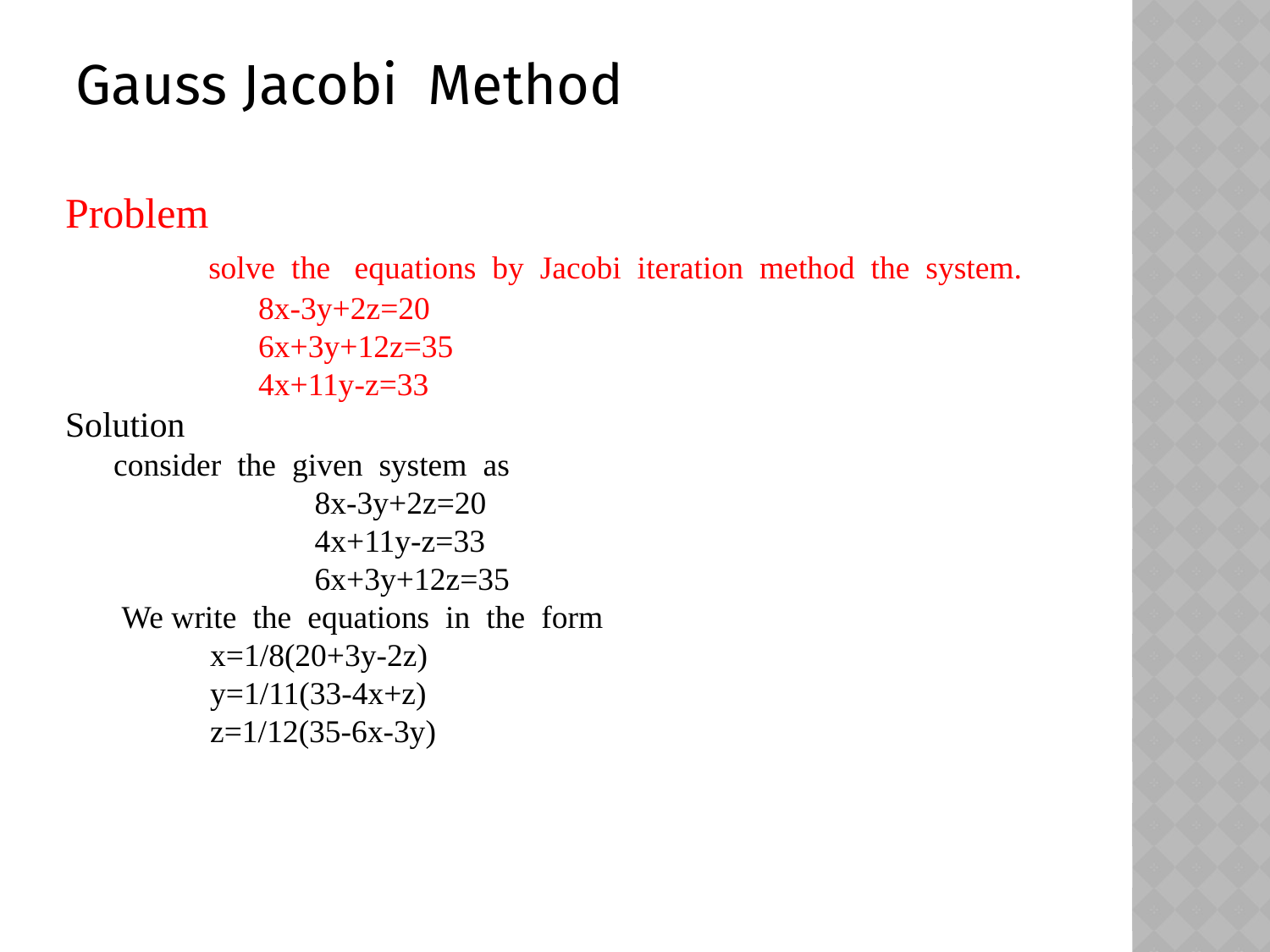

Gauss Jacobi  Method
Problem
              solve  the   equations  by  Jacobi  iteration  method  the  system.
                        8x-3y+2z=20
                        6x+3y+12z=35
                        4x+11y-z=33
Solution
      consider  the  given  system  as
                               8x-3y+2z=20
                               4x+11y-z=33
                               6x+3y+12z=35
       We write  the  equations  in  the  form
                  x=1/8(20+3y-2z)
                  y=1/11(33-4x+z)
                  z=1/12(35-6x-3y)